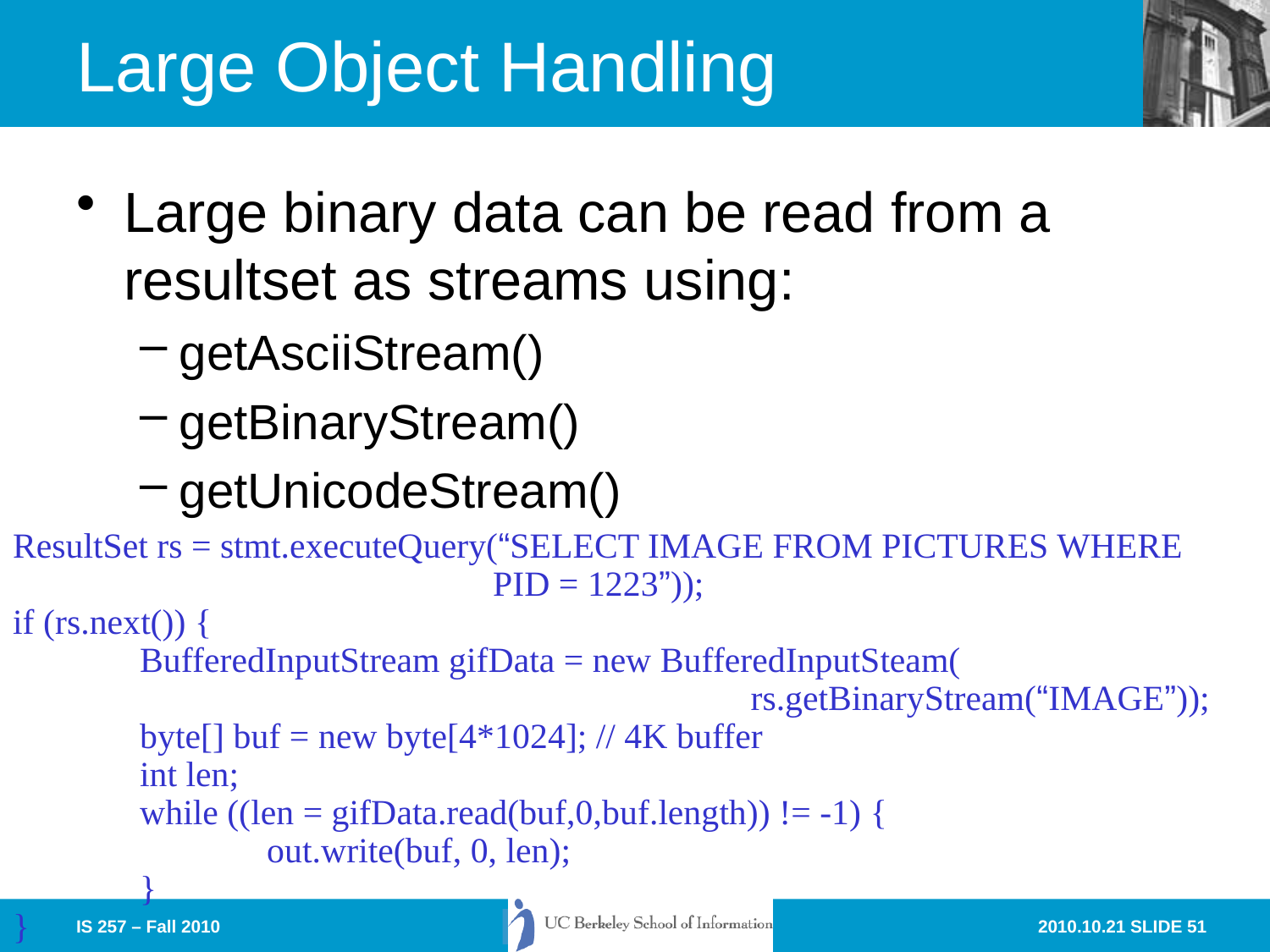

# Large Object Handling
Large binary data can be read from a resultset as streams using:
getAsciiStream()
getBinaryStream()
getUnicodeStream()
ResultSet rs = stmt.executeQuery(“SELECT IMAGE FROM PICTURES WHERE
                                                      PID = 1223”));
if (rs.next()) {
	BufferedInputStream gifData = new BufferedInputSteam(
                                                                                   rs.getBinaryStream(“IMAGE”));
  	byte[] buf = new byte[4*1024]; // 4K buffer
	int len;
	while ((len = gifData.read(buf,0,buf.length)) != -1) {
		out.write(buf, 0, len);
	}
}

IS 257 – Fall 2010